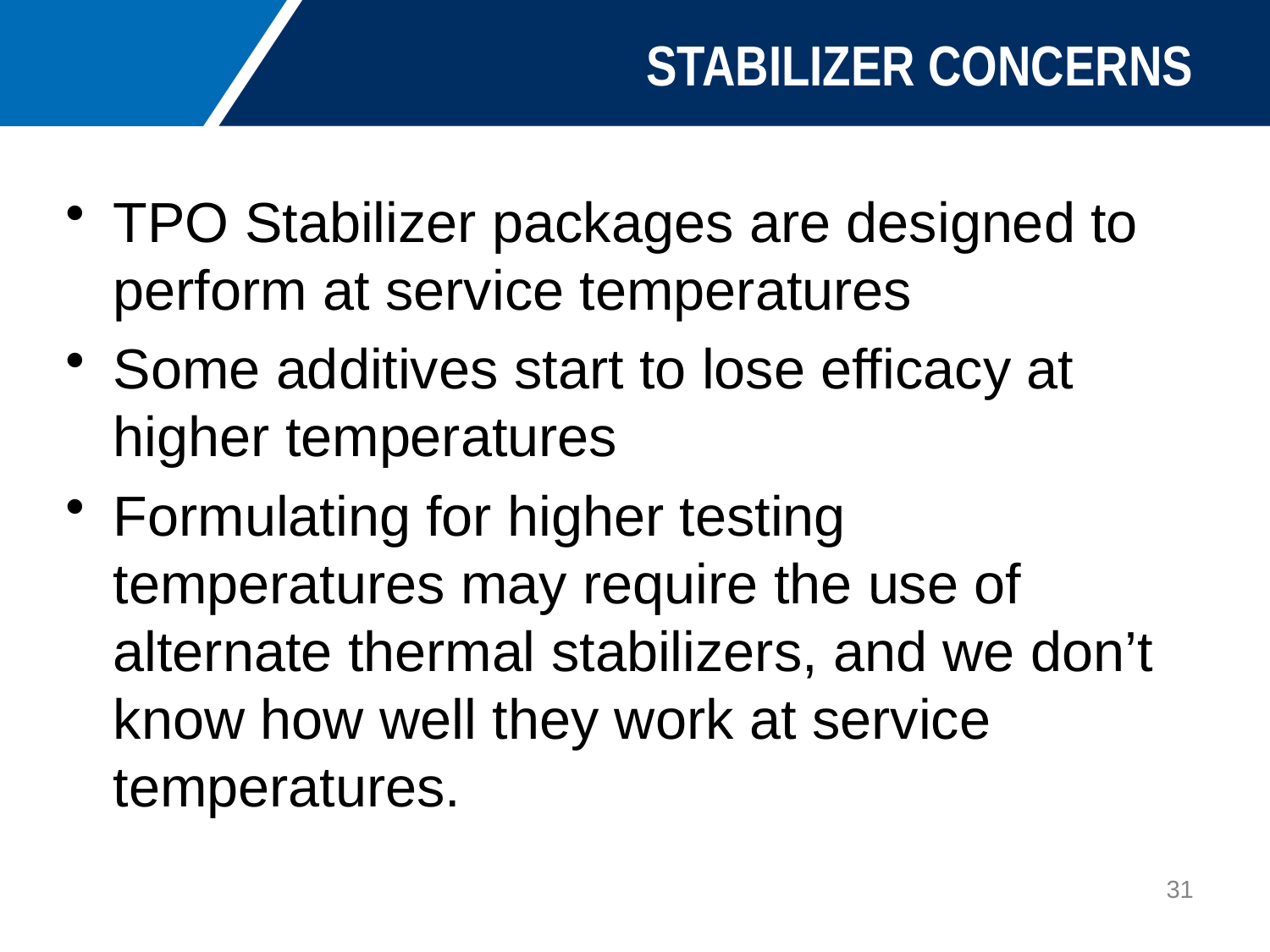

# STABILIZER CONCERNS
TPO Stabilizer packages are designed to perform at service temperatures
Some additives start to lose efficacy at higher temperatures
Formulating for higher testing temperatures may require the use of alternate thermal stabilizers, and we don’t know how well they work at service temperatures.
31